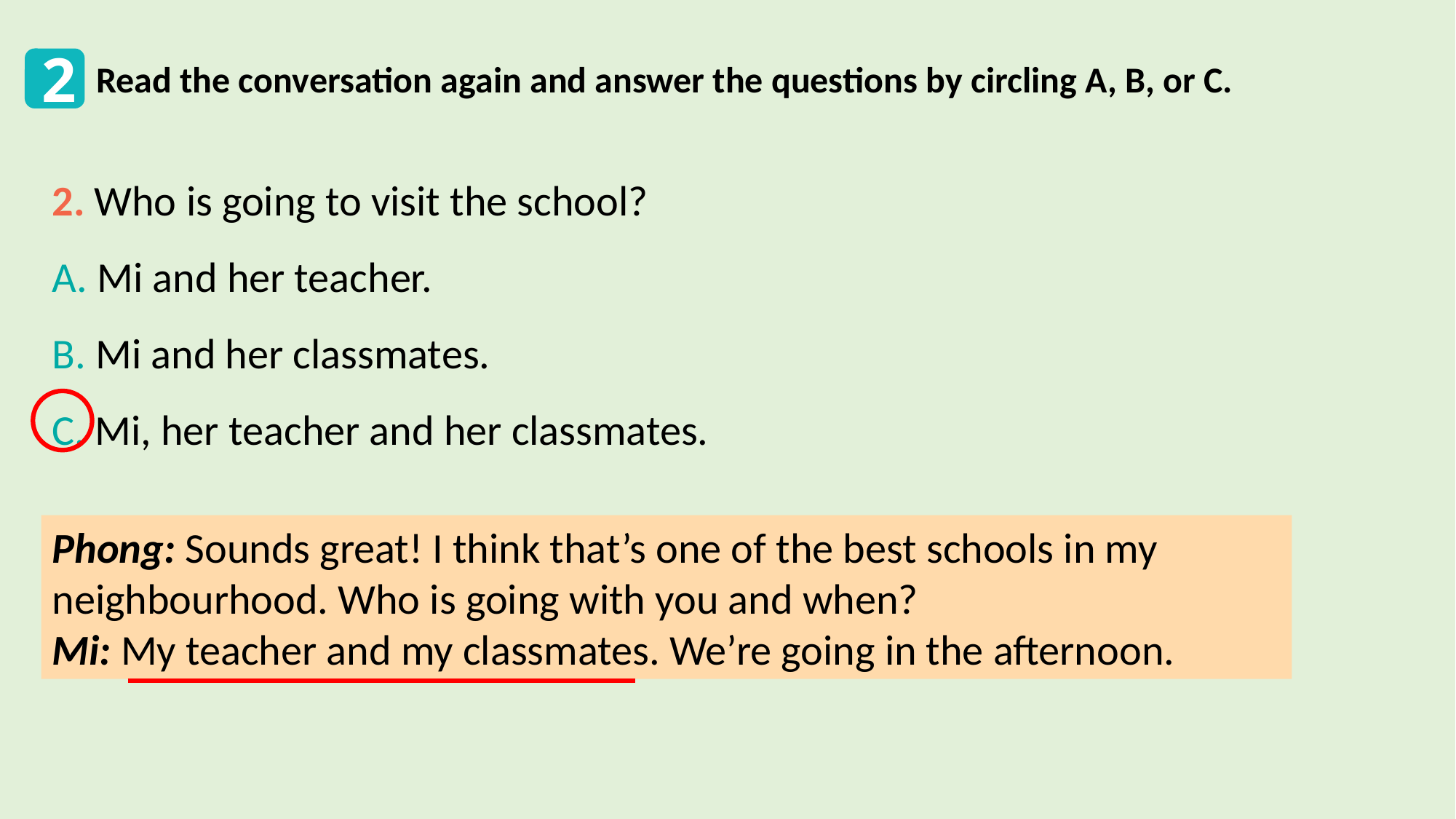

2

Read the conversation again and answer the questions by circling A, B, or C.
2. Who is going to visit the school?
A. Mi and her teacher.
B. Mi and her classmates.
C. Mi, her teacher and her classmates.

Phong: Sounds great! I think that’s one of the best schools in my neighbourhood. Who is going with you and when?
Mi: My teacher and my classmates. We’re going in the afternoon.